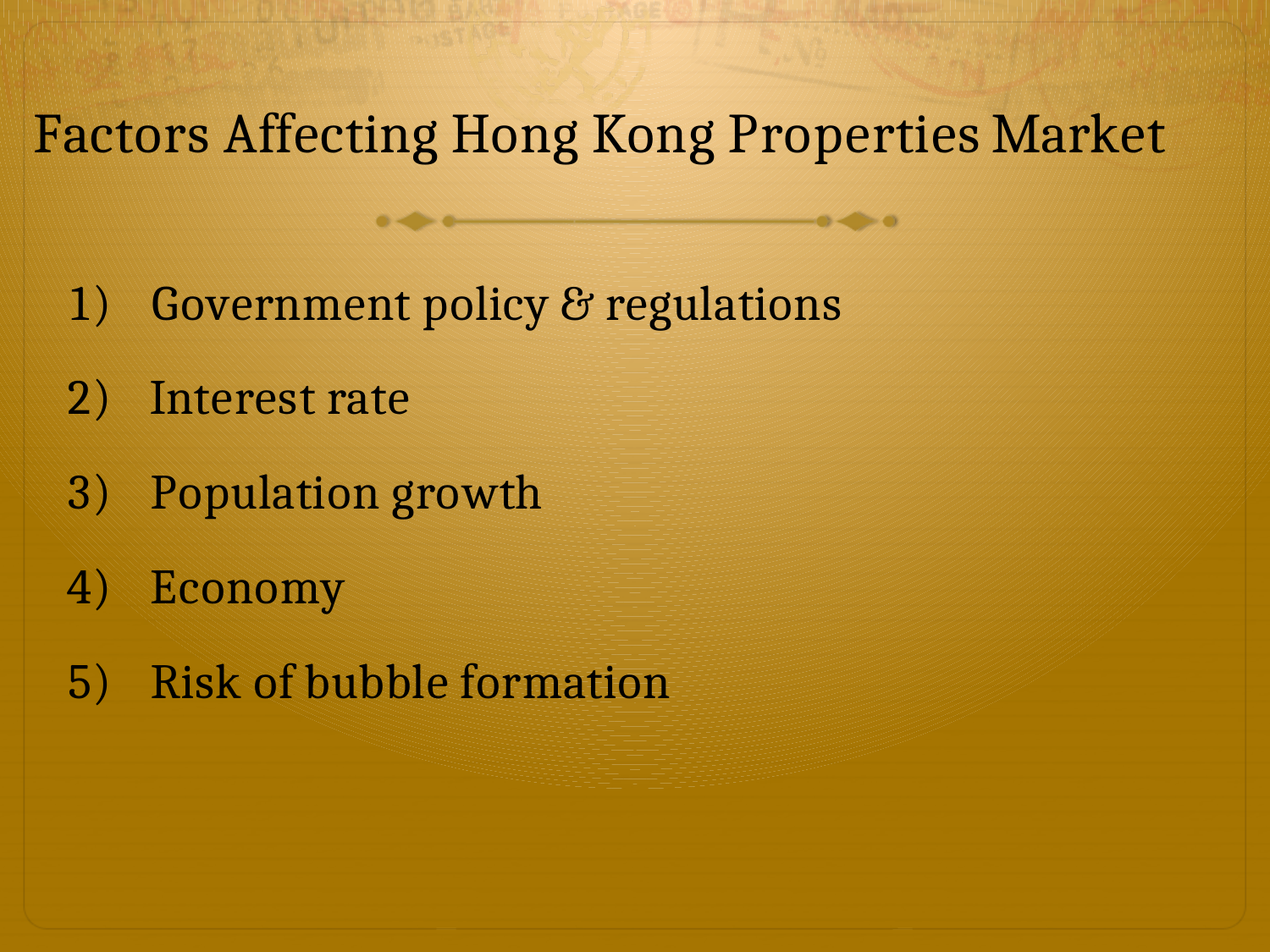

# Factors Affecting Hong Kong Properties Market
Government policy & regulations
Interest rate
Population growth
Economy
Risk of bubble formation